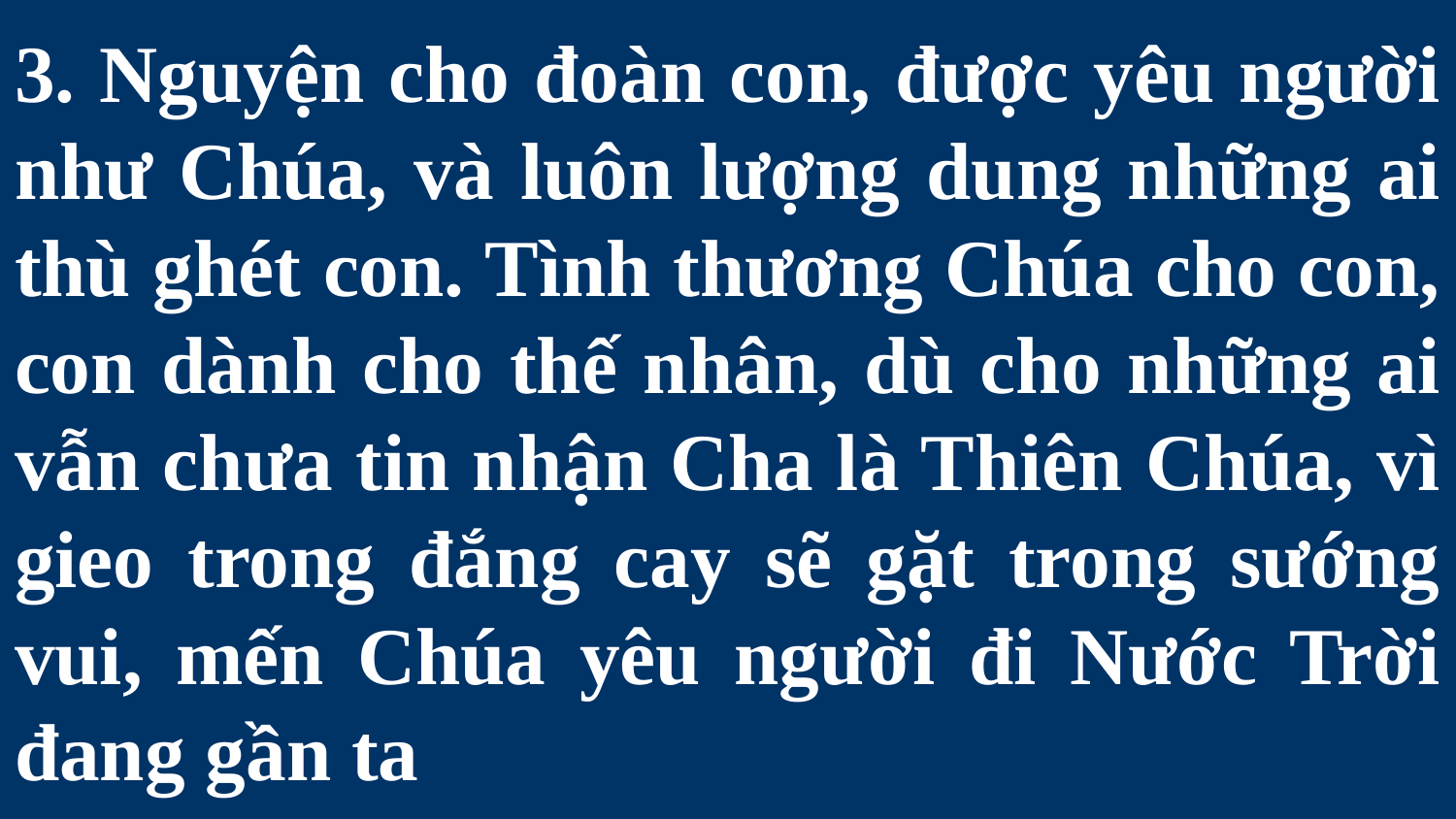

# 3. Nguyện cho đoàn con, được yêu người như Chúa, và luôn lượng dung những ai thù ghét con. Tình thương Chúa cho con, con dành cho thế nhân, dù cho những ai vẫn chưa tin nhận Cha là Thiên Chúa, vì gieo trong đắng cay sẽ gặt trong sướng vui, mến Chúa yêu người đi Nước Trời đang gần ta